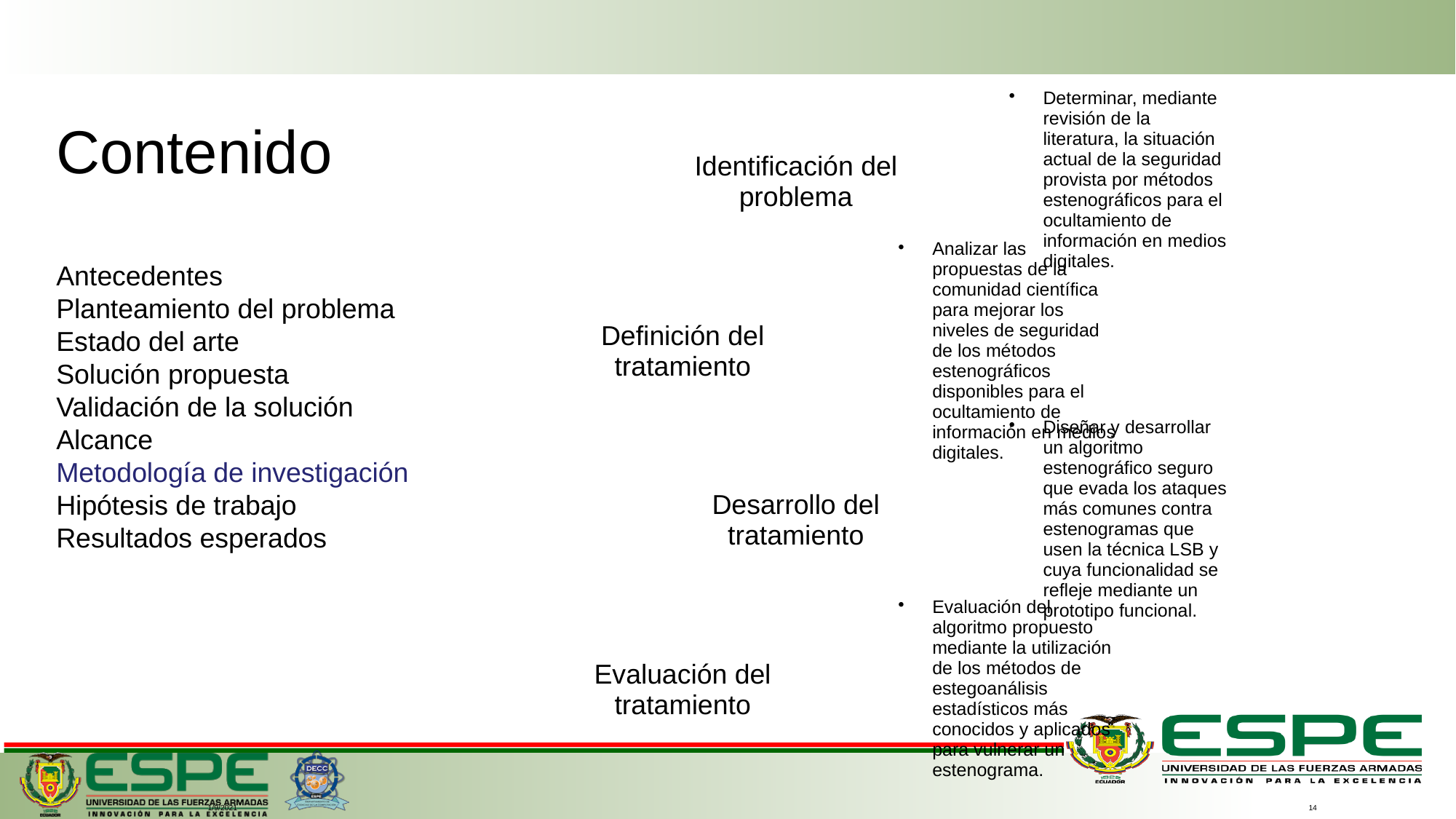

Identificación del problema
Definición del tratamiento
Desarrollo del tratamiento
Evaluación del tratamiento
Contenido
Antecedentes
Planteamiento del problema
Estado del arte
Solución propuesta
Validación de la solución
Alcance
Metodología de investigación
Hipótesis de trabajo
Resultados esperados
1/9/2021
14